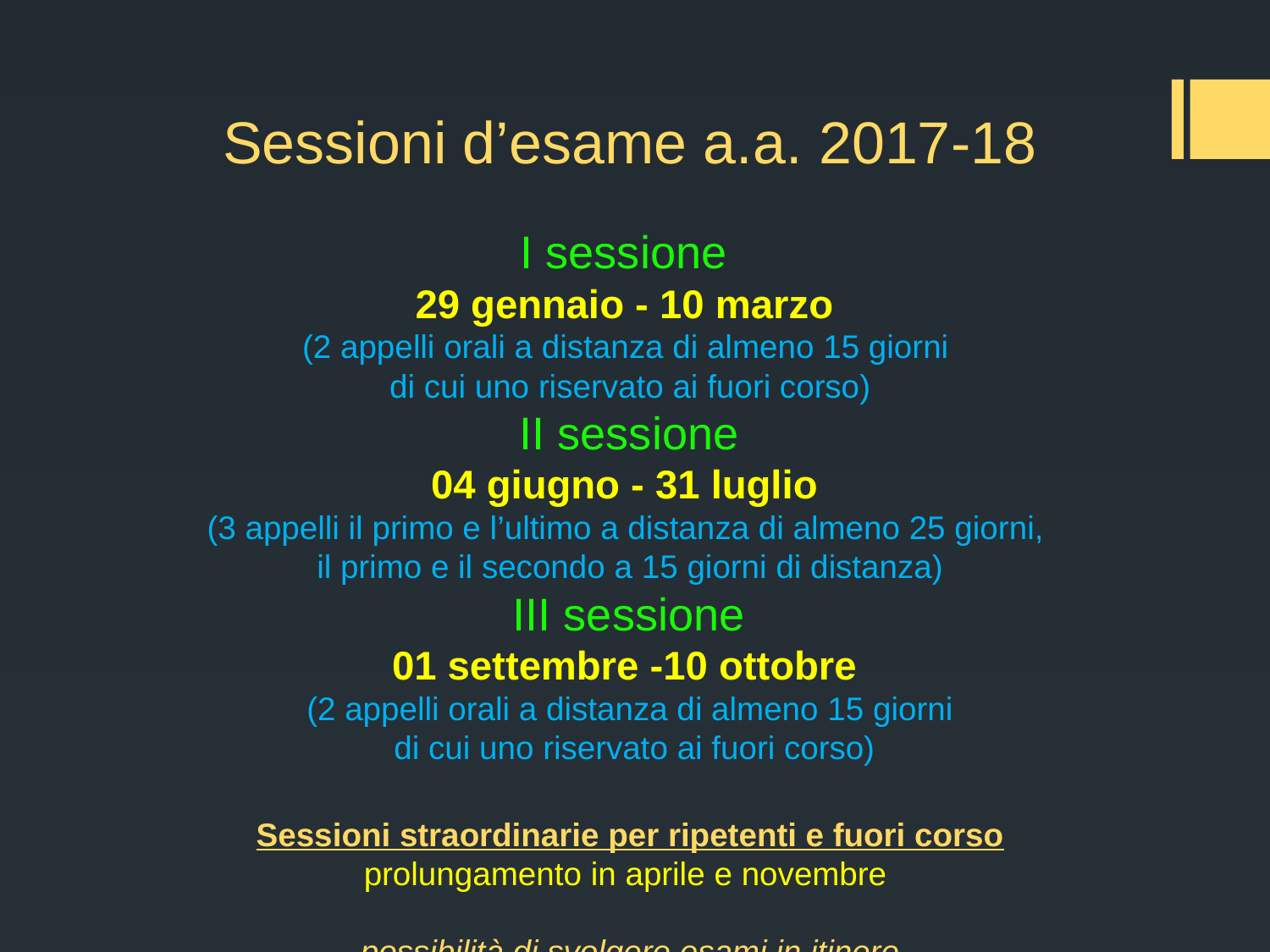

# Sessioni d’esame a.a. 2017-18 I sessione 29 gennaio - 10 marzo (2 appelli orali a distanza di almeno 15 giorni di cui uno riservato ai fuori corso)  II sessione 04 giugno - 31 luglio (3 appelli il primo e l’ultimo a distanza di almeno 25 giorni, il primo e il secondo a 15 giorni di distanza)  III sessione 01 settembre -10 ottobre (2 appelli orali a distanza di almeno 15 giorni di cui uno riservato ai fuori corso)   Sessioni straordinarie per ripetenti e fuori corso prolungamento in aprile e novembre possibilità di svolgere esami in itinere